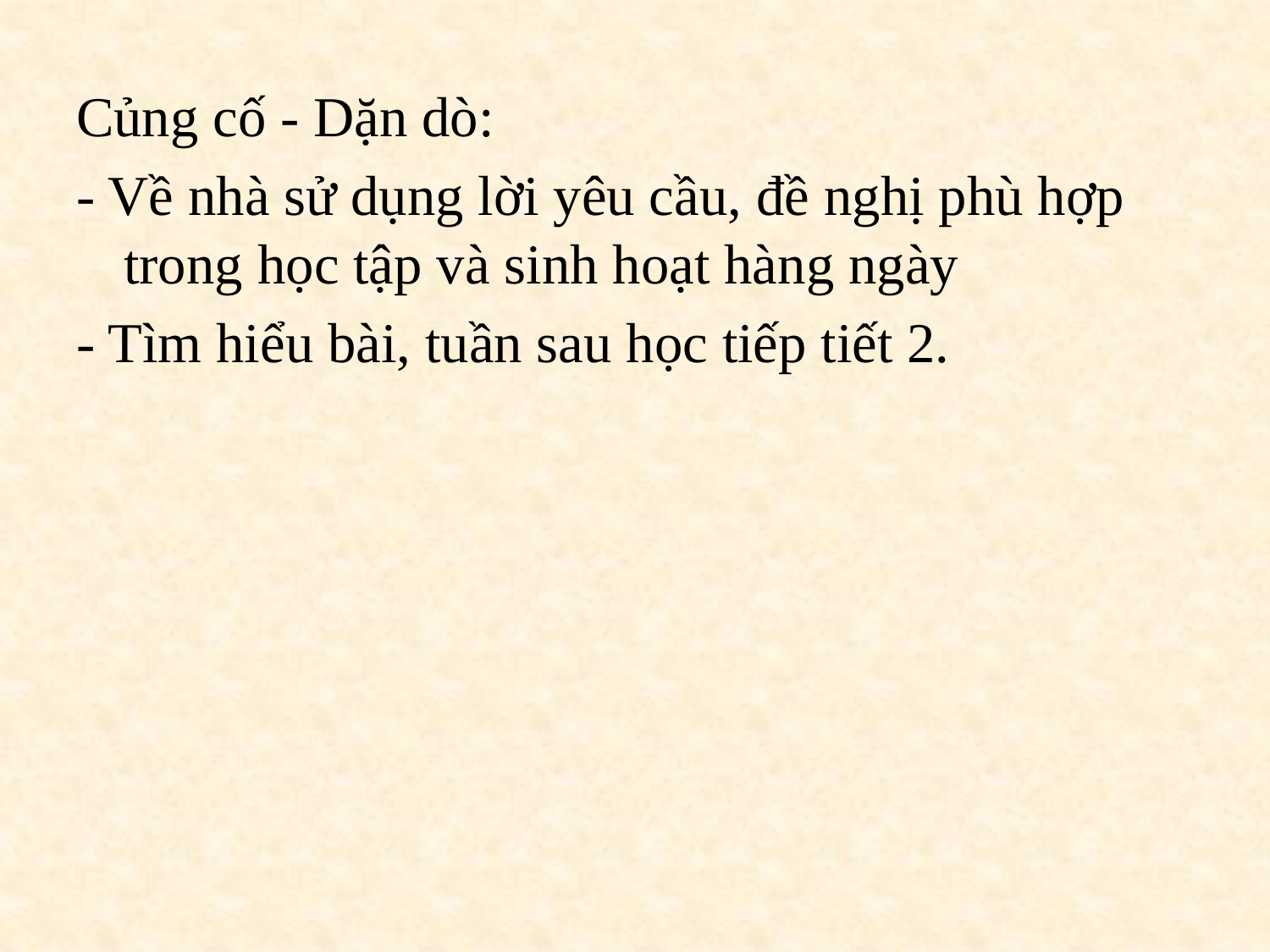

Củng cố - Dặn dò:
- Về nhà sử dụng lời yêu cầu, đề nghị phù hợp trong học tập và sinh hoạt hàng ngày
- Tìm hiểu bài, tuần sau học tiếp tiết 2.